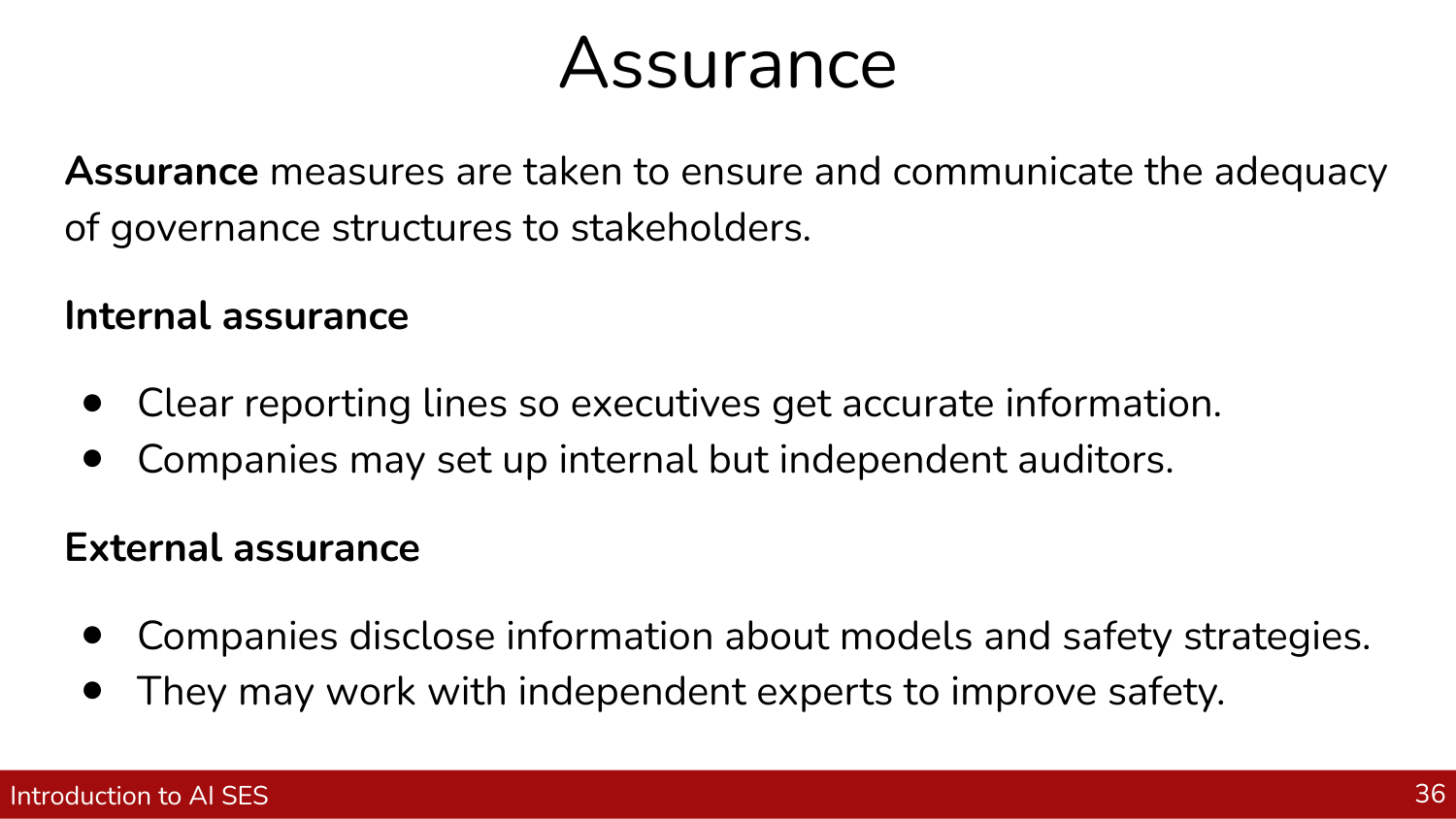

# Assurance
Assurance measures are taken to ensure and communicate the adequacy of governance structures to stakeholders.
Internal assurance
Clear reporting lines so executives get accurate information.
Companies may set up internal but independent auditors.
External assurance
Companies disclose information about models and safety strategies.
They may work with independent experts to improve safety.
36
Introduction to AI SES